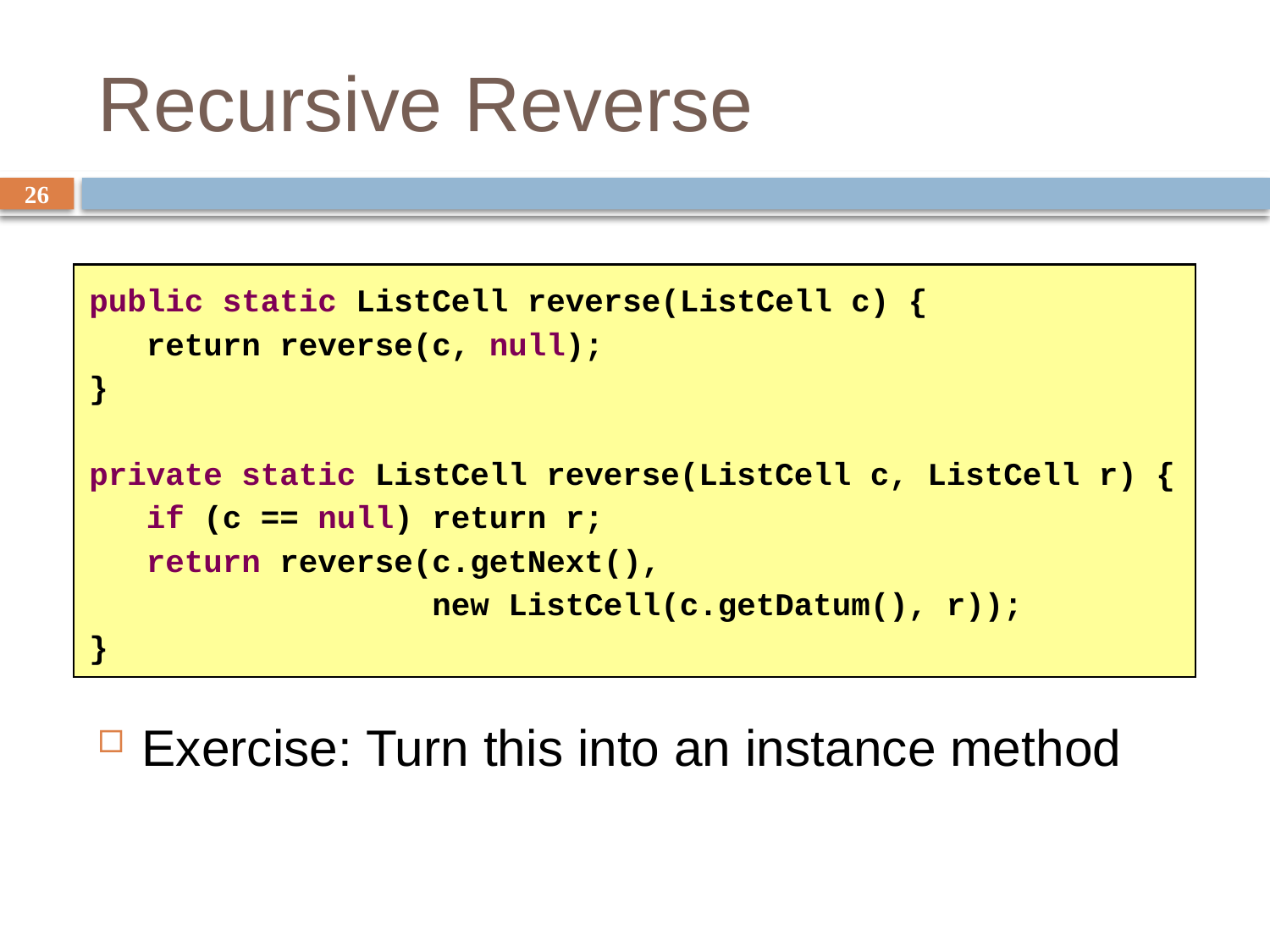

# Recursive Reverse
26
public static ListCell reverse(ListCell c) {
   return reverse(c, null);
}

private static ListCell reverse(ListCell c, ListCell r) {
   if (c == null) return r;
   return reverse(c.getNext(),
                  new ListCell(c.getDatum(), r));
}
Exercise: Turn this into an instance method